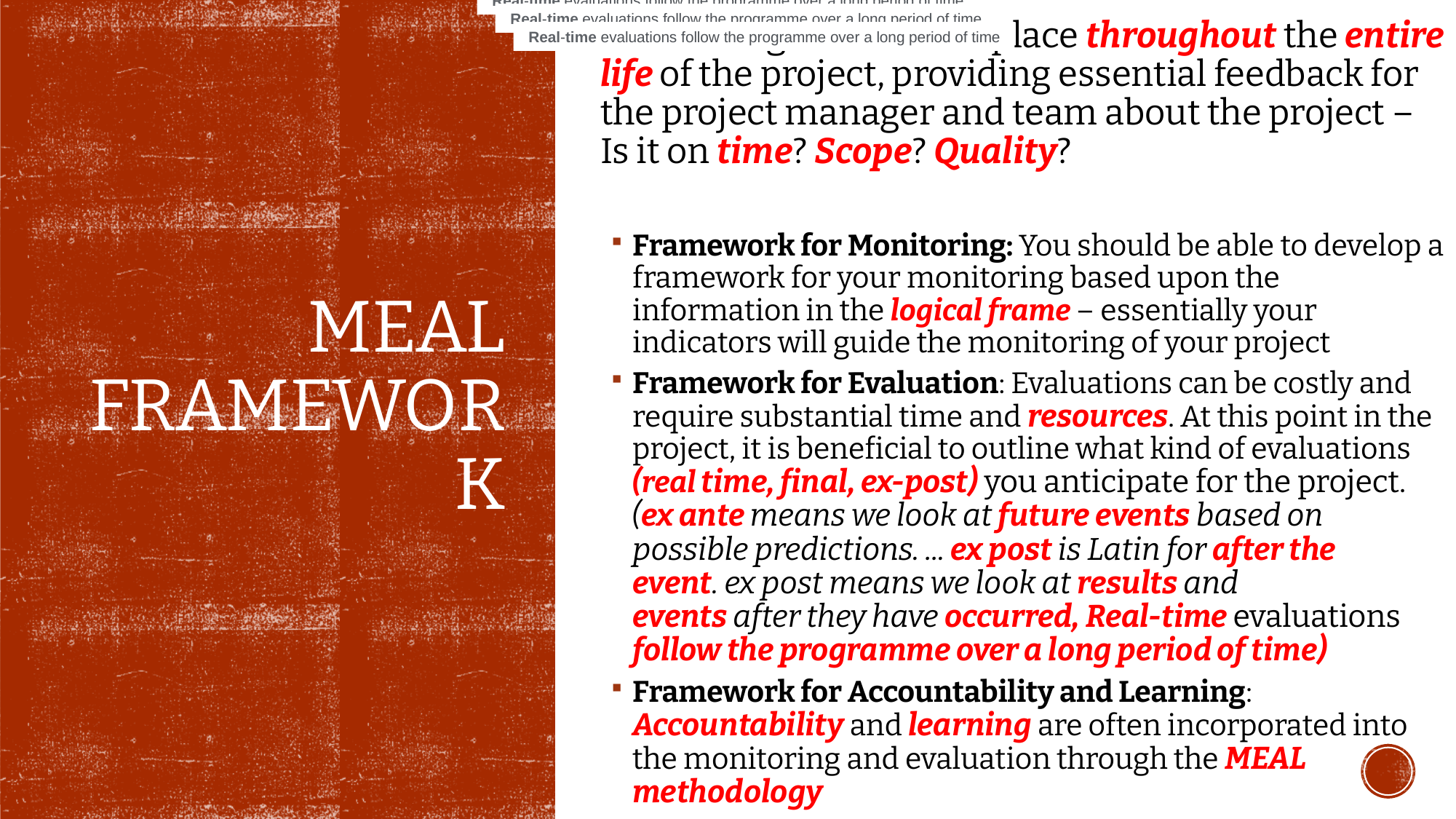

Real-time evaluations follow the programme over a long period of time

Monitoring should take place throughout the entire life of the project, providing essential feedback for the project manager and team about the project – Is it on time? Scope? Quality?

Framework for Monitoring: You should be able to develop a framework for your monitoring based upon the information in the logical frame – essentially your indicators will guide the monitoring of your project
Framework for Evaluation: Evaluations can be costly and require substantial time and resources. At this point in the project, it is beneficial to outline what kind of evaluations (real time, final, ex-post) you anticipate for the project.
(ex ante means we look at future events based on possible predictions. ... ex post is Latin for after the event. ex post means we look at results and events after they have occurred, Real-time evaluations follow the programme over a long period of time)
Framework for Accountability and Learning: Accountability and learning are often incorporated into the monitoring and evaluation through the MEAL methodology
 Real-time evaluations follow the programme over a long period of time
 Real-time evaluations follow the programme over a long period of time
# MEAL Framework